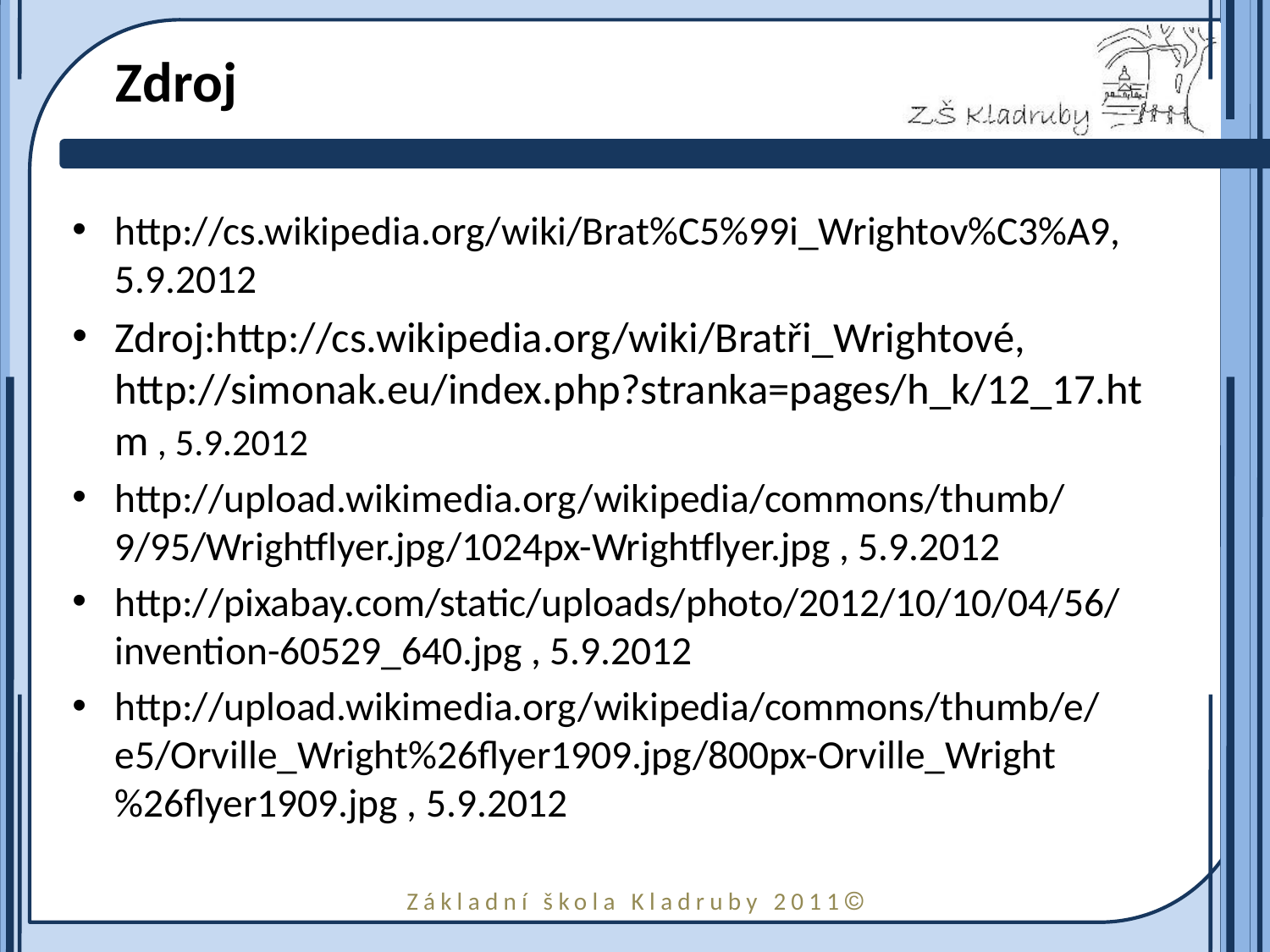

# Zdroj
http://cs.wikipedia.org/wiki/Brat%C5%99i_Wrightov%C3%A9, 5.9.2012
Zdroj:http://cs.wikipedia.org/wiki/Bratři_Wrightové, http://simonak.eu/index.php?stranka=pages/h_k/12_17.htm , 5.9.2012
http://upload.wikimedia.org/wikipedia/commons/thumb/9/95/Wrightflyer.jpg/1024px-Wrightflyer.jpg , 5.9.2012
http://pixabay.com/static/uploads/photo/2012/10/10/04/56/invention-60529_640.jpg , 5.9.2012
http://upload.wikimedia.org/wikipedia/commons/thumb/e/e5/Orville_Wright%26flyer1909.jpg/800px-Orville_Wright%26flyer1909.jpg , 5.9.2012